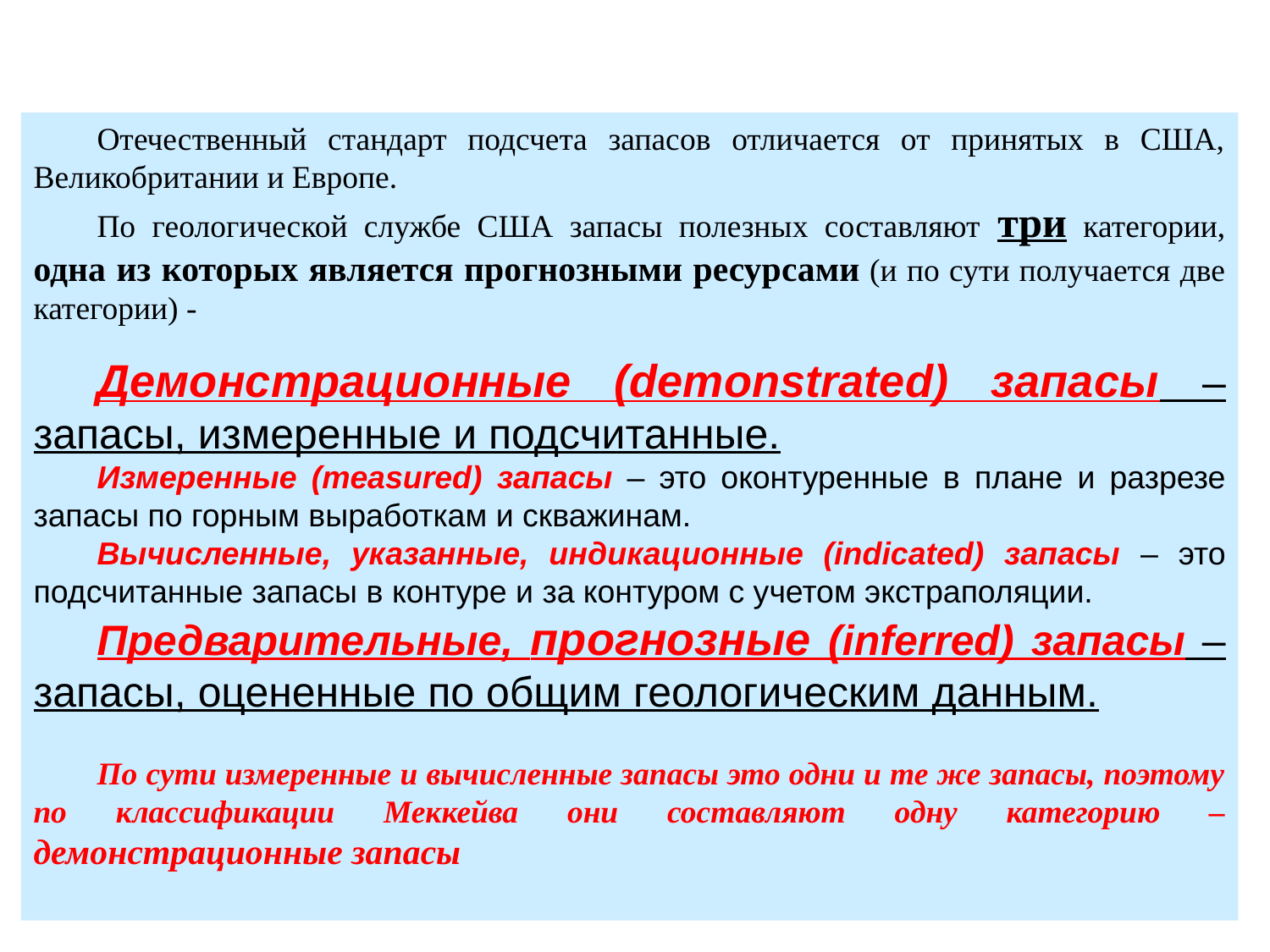

Отечественный стандарт подсчета запасов отличается от принятых в США, Великобритании и Европе.
По геологической службе США запасы полезных составляют три категории, одна из которых является прогнозными ресурсами (и по сути получается две категории) -

Демонстрационные (demonstrated) запасы – запасы, измеренные и подсчитанные.
Измеренные (measured) запасы – это оконтуренные в плане и разрезе запасы по горным выработкам и скважинам.
Вычисленные, указанные, индикационные (indicated) запасы – это подсчитанные запасы в контуре и за контуром с учетом экстраполяции.
Предварительные, прогнозные (inferred) запасы –запасы, оцененные по общим геологическим данным.

По сути измеренные и вычисленные запасы это одни и те же запасы, поэтому по классификации Меккейва они составляют одну категорию – демонстрационные запасы